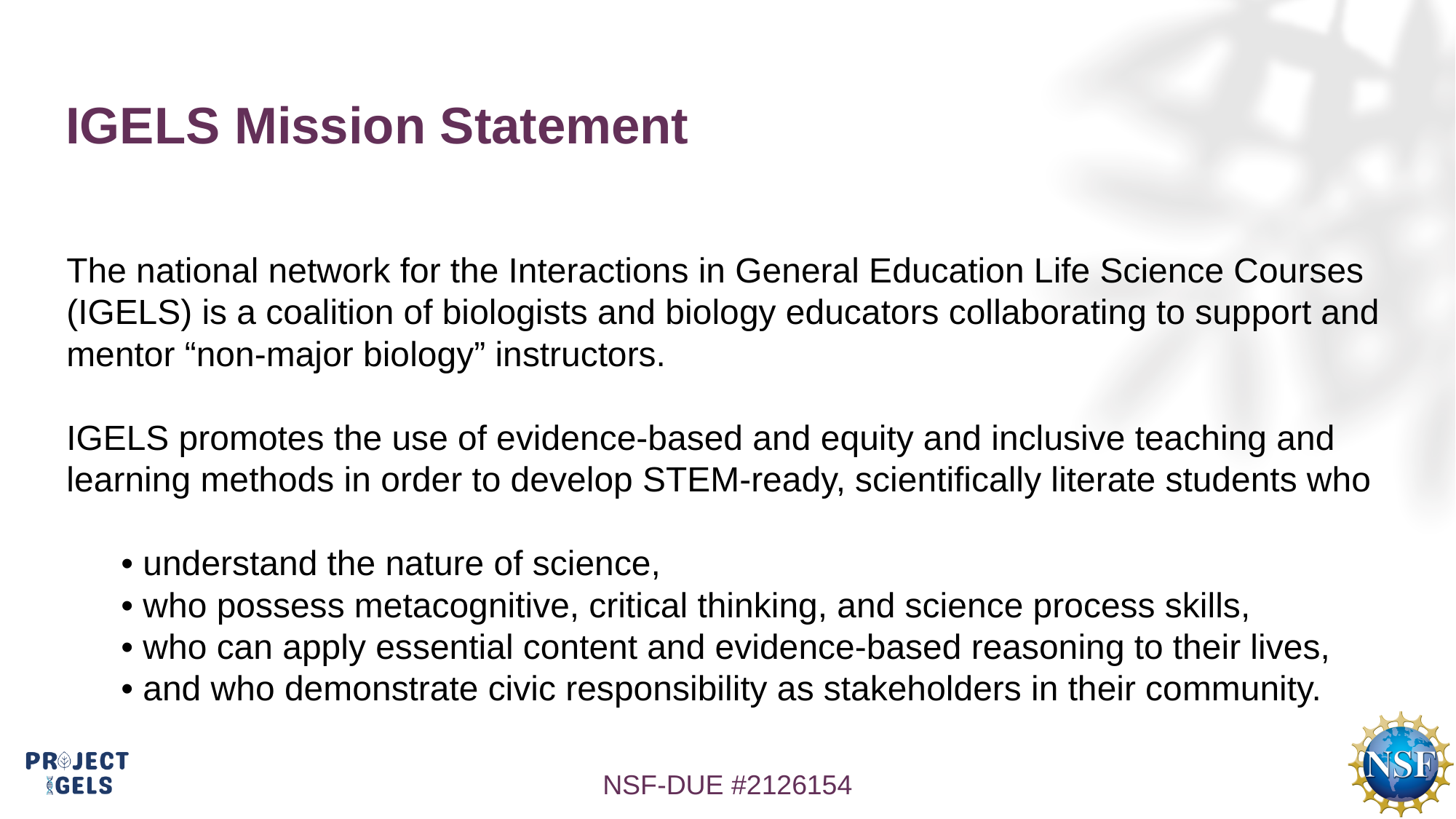

# IGELS Mission Statement
The national network for the Interactions in General Education Life Science Courses (IGELS) is a coalition of biologists and biology educators collaborating to support and mentor “non-major biology” instructors.​

​IGELS promotes the use of evidence-based and equity and inclusive teaching and learning methods in order to develop STEM-ready, scientifically literate students who​

• understand the nature of science,​
• who possess metacognitive, critical thinking, and science process skills,​
• who can apply essential content and evidence-based reasoning to their lives,​
• and who demonstrate civic responsibility as stakeholders in their community.